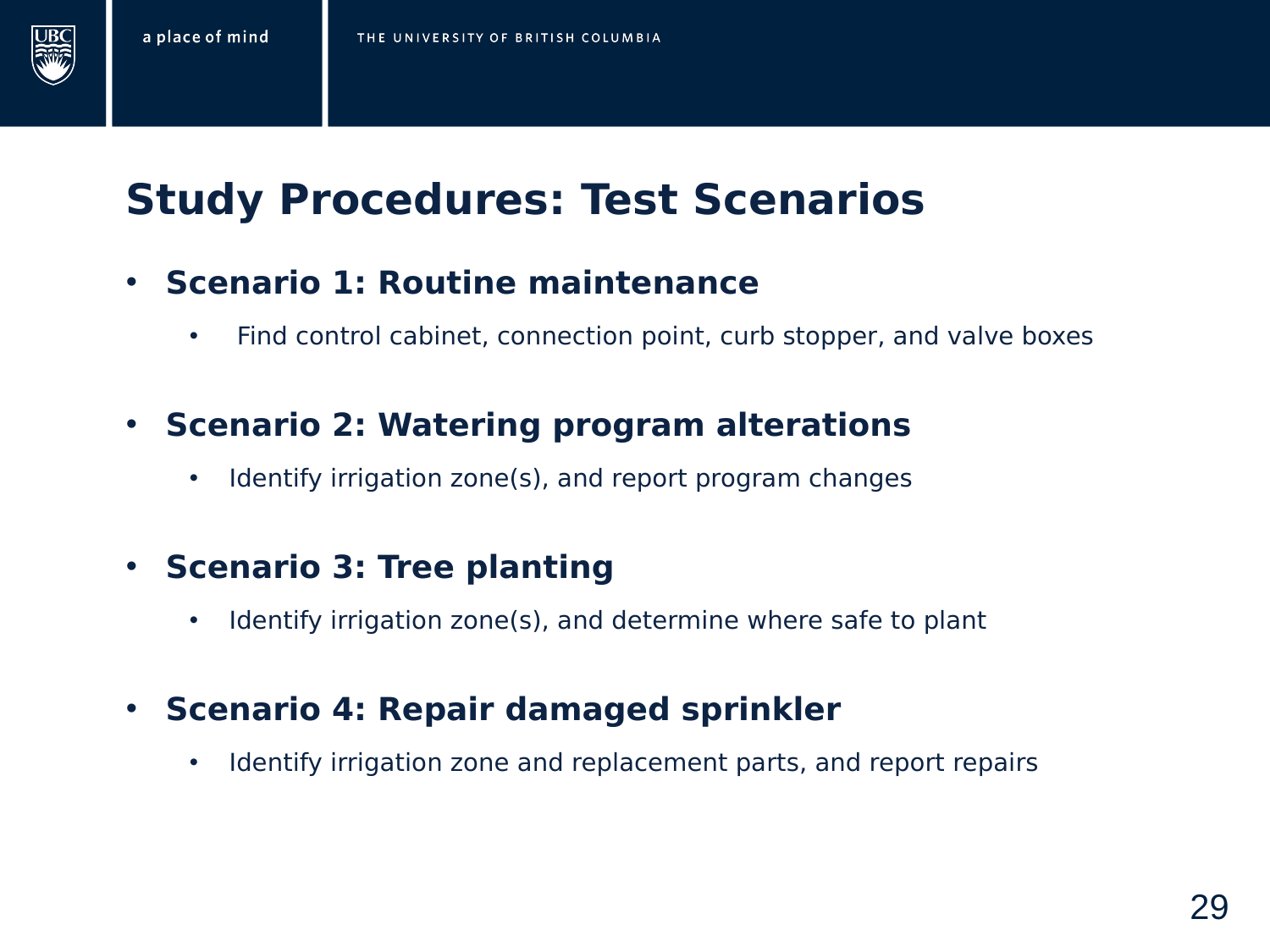

Study Procedures: Test Scenarios
Scenario 1: Routine maintenance
Find control cabinet, connection point, curb stopper, and valve boxes

Scenario 2: Watering program alterations
Identify irrigation zone(s), and report program changes

Scenario 3: Tree planting
Identify irrigation zone(s), and determine where safe to plant

Scenario 4: Repair damaged sprinkler
Identify irrigation zone and replacement parts, and report repairs